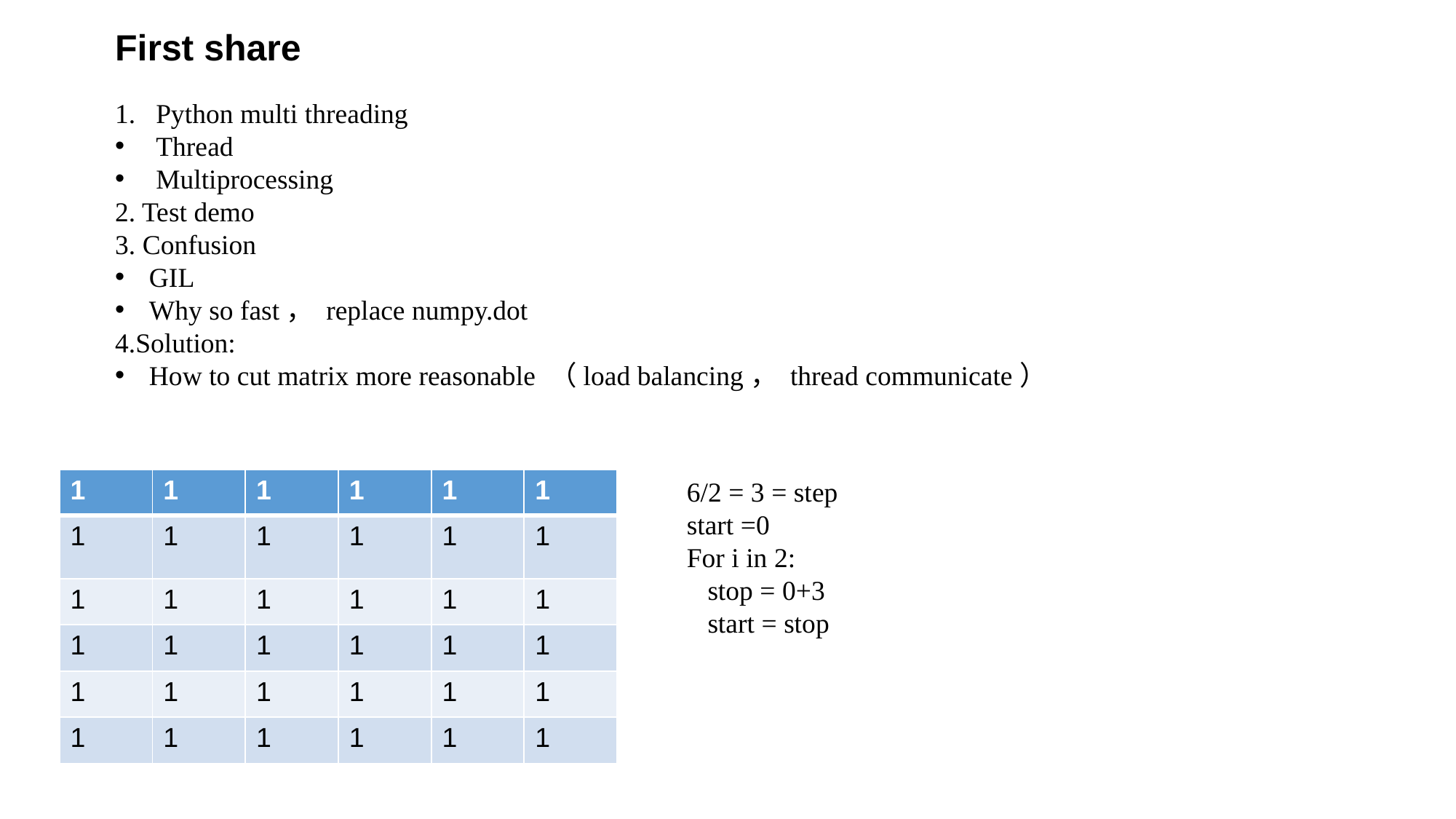

First share
Python multi threading
Thread
Multiprocessing
2. Test demo
3. Confusion
GIL
Why so fast， replace numpy.dot
4.Solution:
How to cut matrix more reasonable （load balancing， thread communicate）
| 1 | 1 | 1 | 1 | 1 | 1 |
| --- | --- | --- | --- | --- | --- |
| 1 | 1 | 1 | 1 | 1 | 1 |
| 1 | 1 | 1 | 1 | 1 | 1 |
| 1 | 1 | 1 | 1 | 1 | 1 |
| 1 | 1 | 1 | 1 | 1 | 1 |
| 1 | 1 | 1 | 1 | 1 | 1 |
6/2 = 3 = step
start =0
For i in 2:
   stop = 0+3
   start = stop